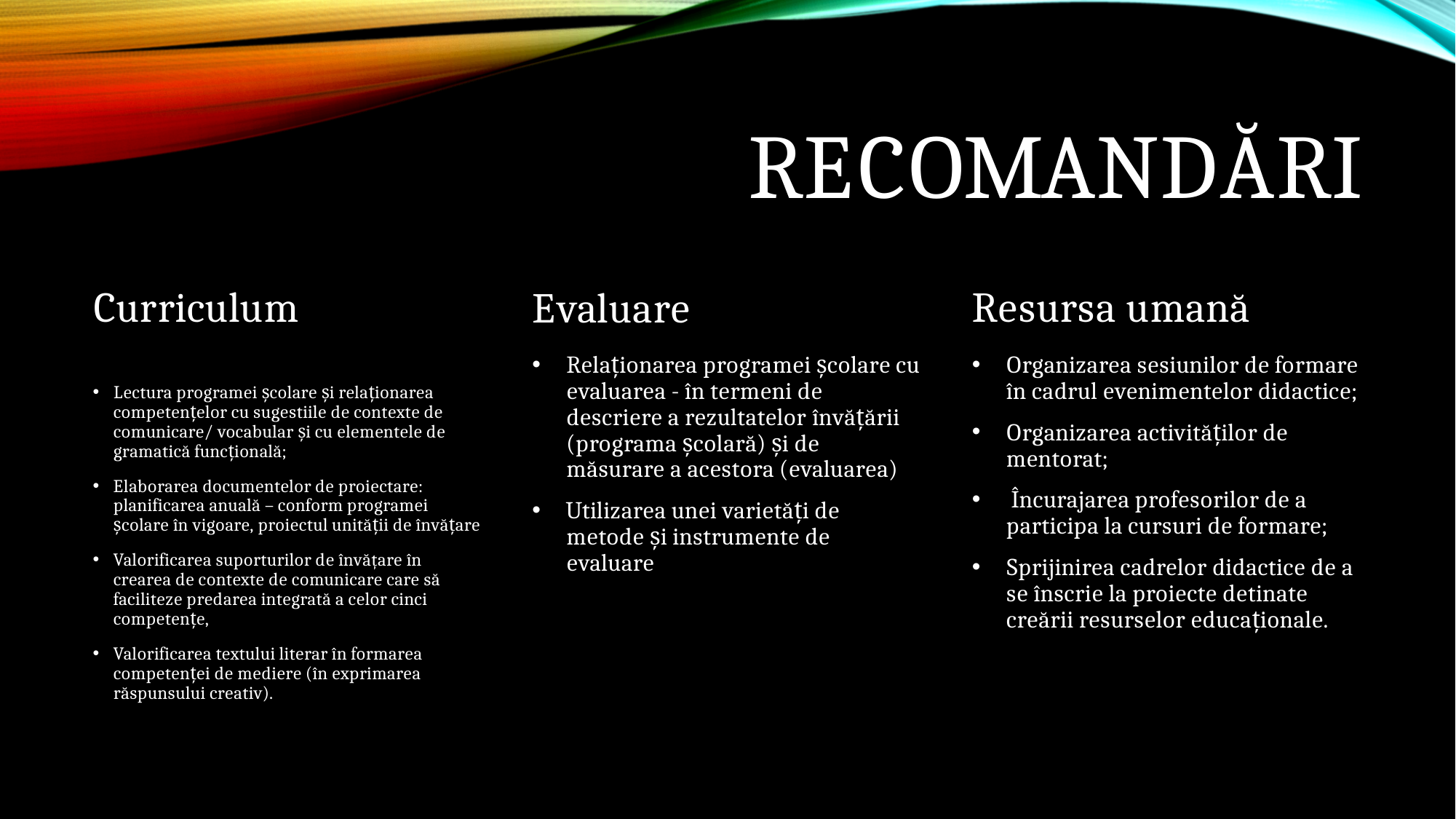

# RECOMANDĂRI
Resursa umană
Evaluare
Curriculum

Lectura programei școlare și relaționarea competențelor cu sugestiile de contexte de comunicare/ vocabular și cu elementele de gramatică funcțională;
Elaborarea documentelor de proiectare: planificarea anuală – conform programei școlare în vigoare, proiectul unității de învățare
Valorificarea suporturilor de învăţare în crearea de contexte de comunicare care să faciliteze predarea integrată a celor cinci competențe,
Valorificarea textului literar în formarea competenței de mediere (în exprimarea răspunsului creativ).
Relaționarea programei școlare cu evaluarea - în termeni de descriere a rezultatelor învățării (programa școlară) și de măsurare a acestora (evaluarea)
Utilizarea unei varietăți de metode și instrumente de evaluare

Organizarea sesiunilor de formare în cadrul evenimentelor didactice;
Organizarea activităților de mentorat;
 Încurajarea profesorilor de a participa la cursuri de formare;
Sprijinirea cadrelor didactice de a se înscrie la proiecte detinate creării resurselor educaționale.